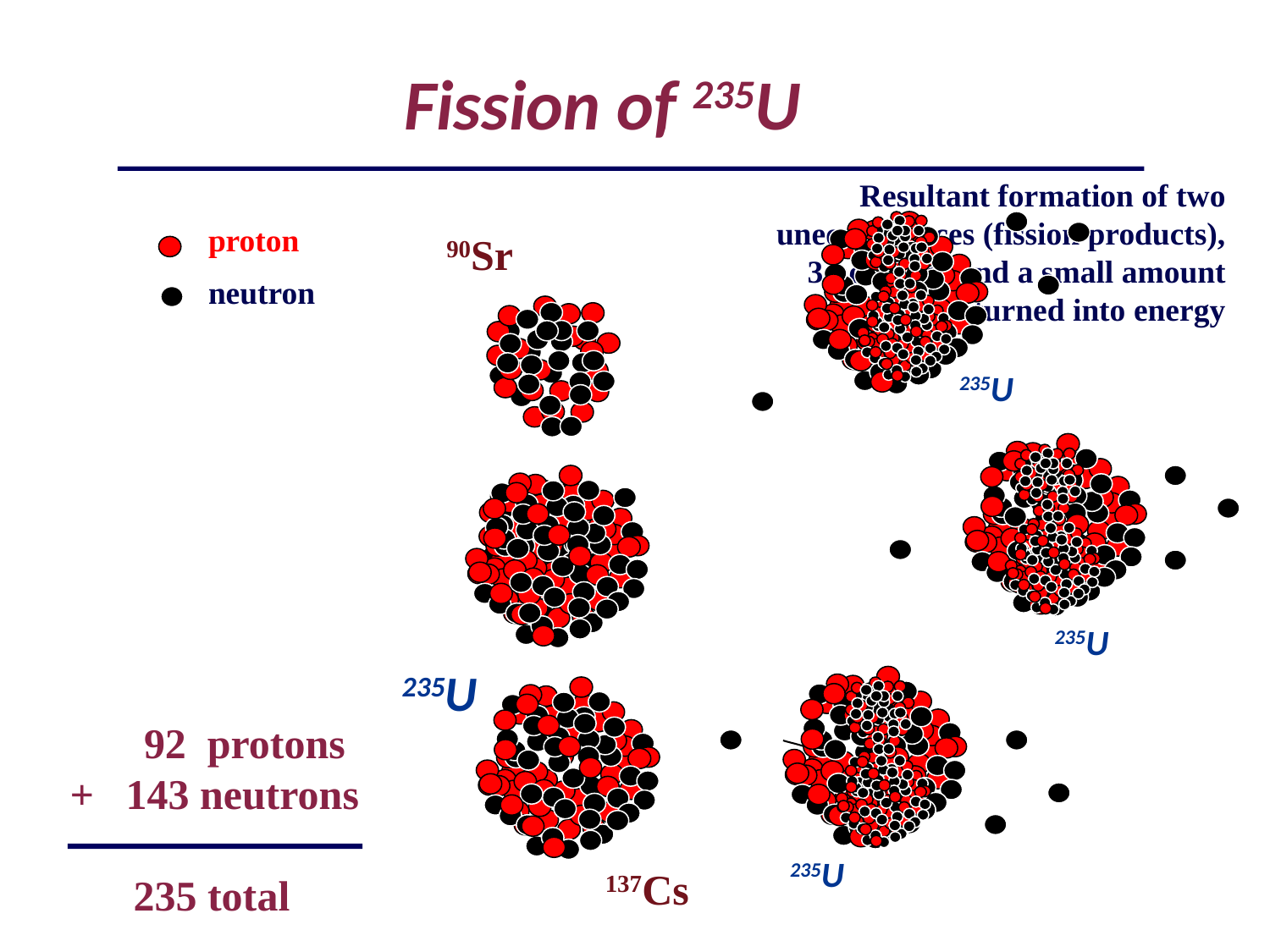

Fission of 235U

Resultant formation of two unequal pieces (fission products), 3 neutrons and a small amount of mass turned into energy

proton
90Sr

neutron

235U

235U
235U

       92  protons
+   143 neutrons

      235 total

235U
137Cs